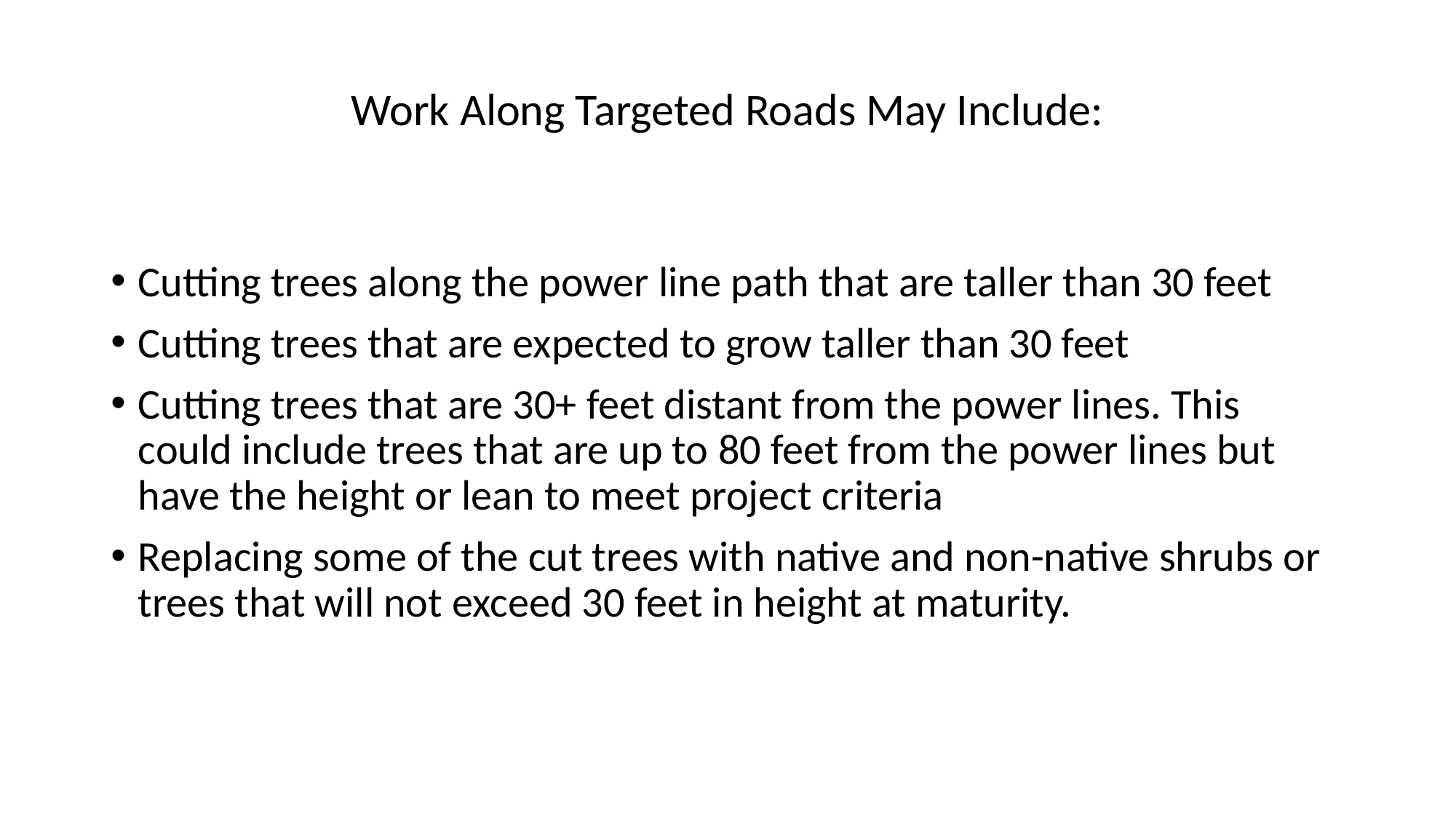

# Work Along Targeted Roads May Include:
Cutting trees along the power line path that are taller than 30 feet
Cutting trees that are expected to grow taller than 30 feet
Cutting trees that are 30+ feet distant from the power lines. This could include trees that are up to 80 feet from the power lines but have the height or lean to meet project criteria
Replacing some of the cut trees with native and non-native shrubs or trees that will not exceed 30 feet in height at maturity.